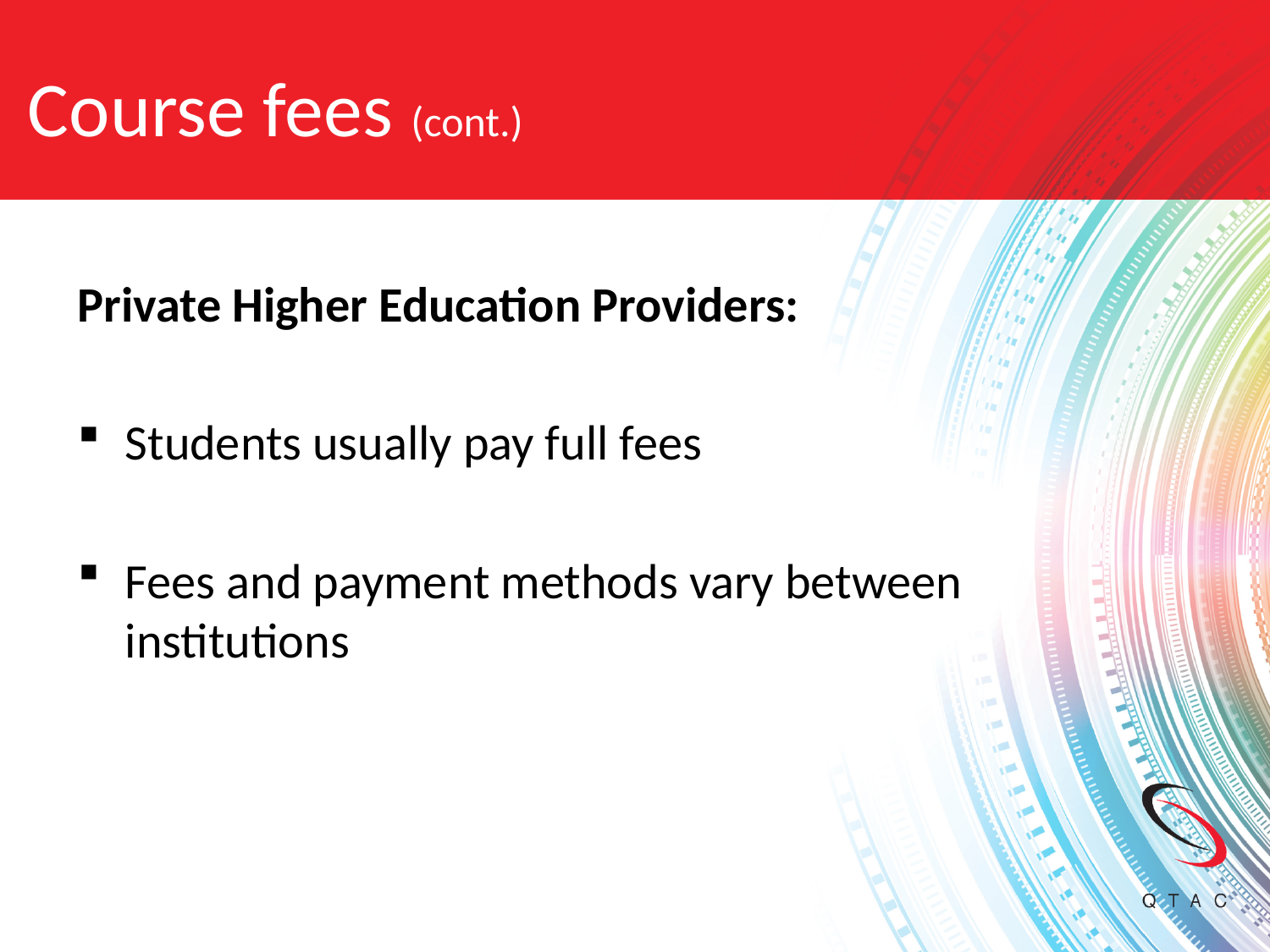

# Course fees (cont.)
Private Higher Education Providers:

Students usually pay full fees

Fees and payment methods vary between institutions